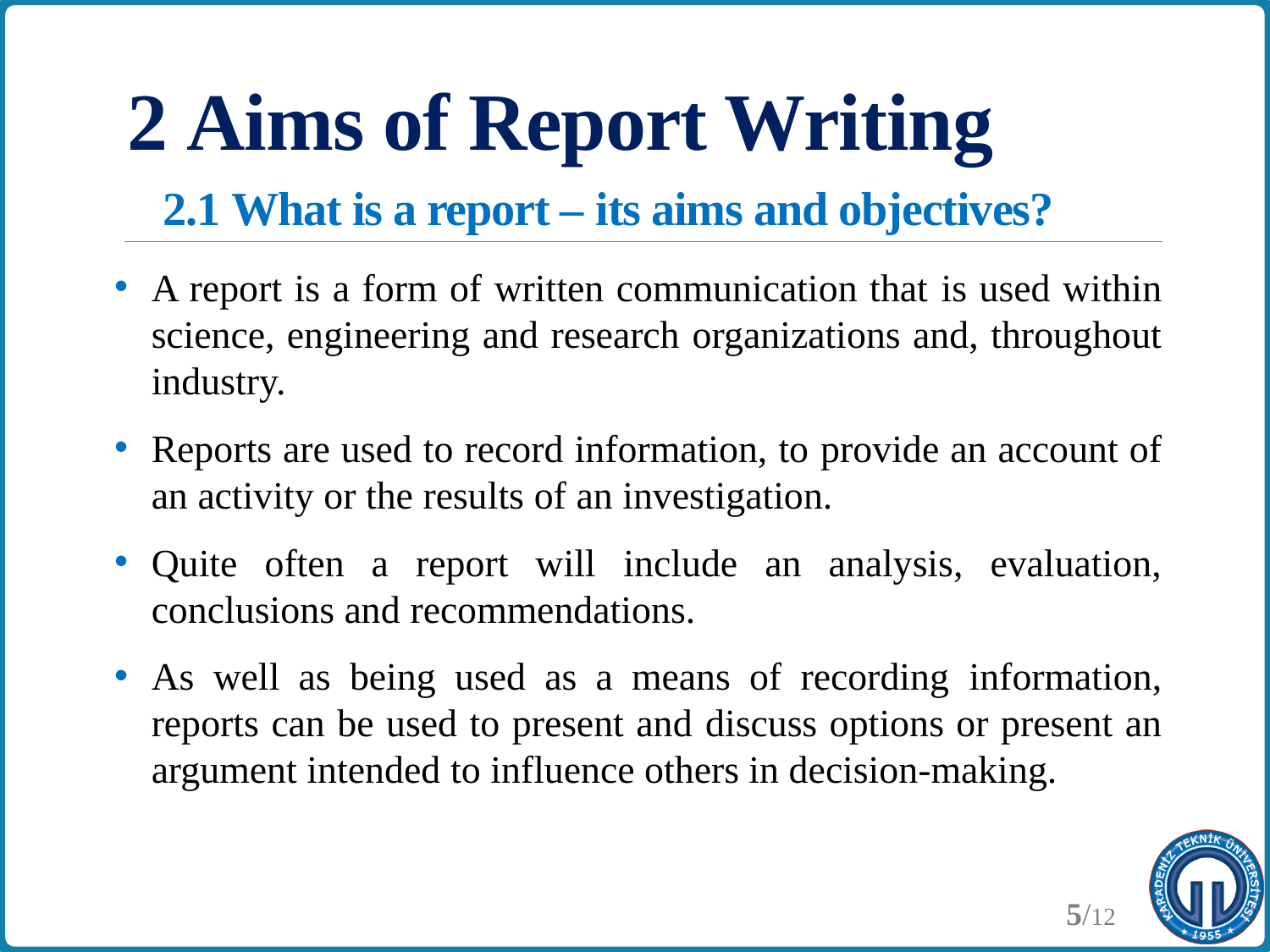

# 2 Aims of Report Writing 2.1 What is a report – its aims and objectives?
A report is a form of written communication that is used within science, engineering and research organizations and, throughout industry.
Reports are used to record information, to provide an account of an activity or the results of an investigation.
Quite often a report will include an analysis, evaluation, conclusions and recommendations.
As well as being used as a means of recording information, reports can be used to present and discuss options or present an argument intended to influence others in decision-making.
5/12